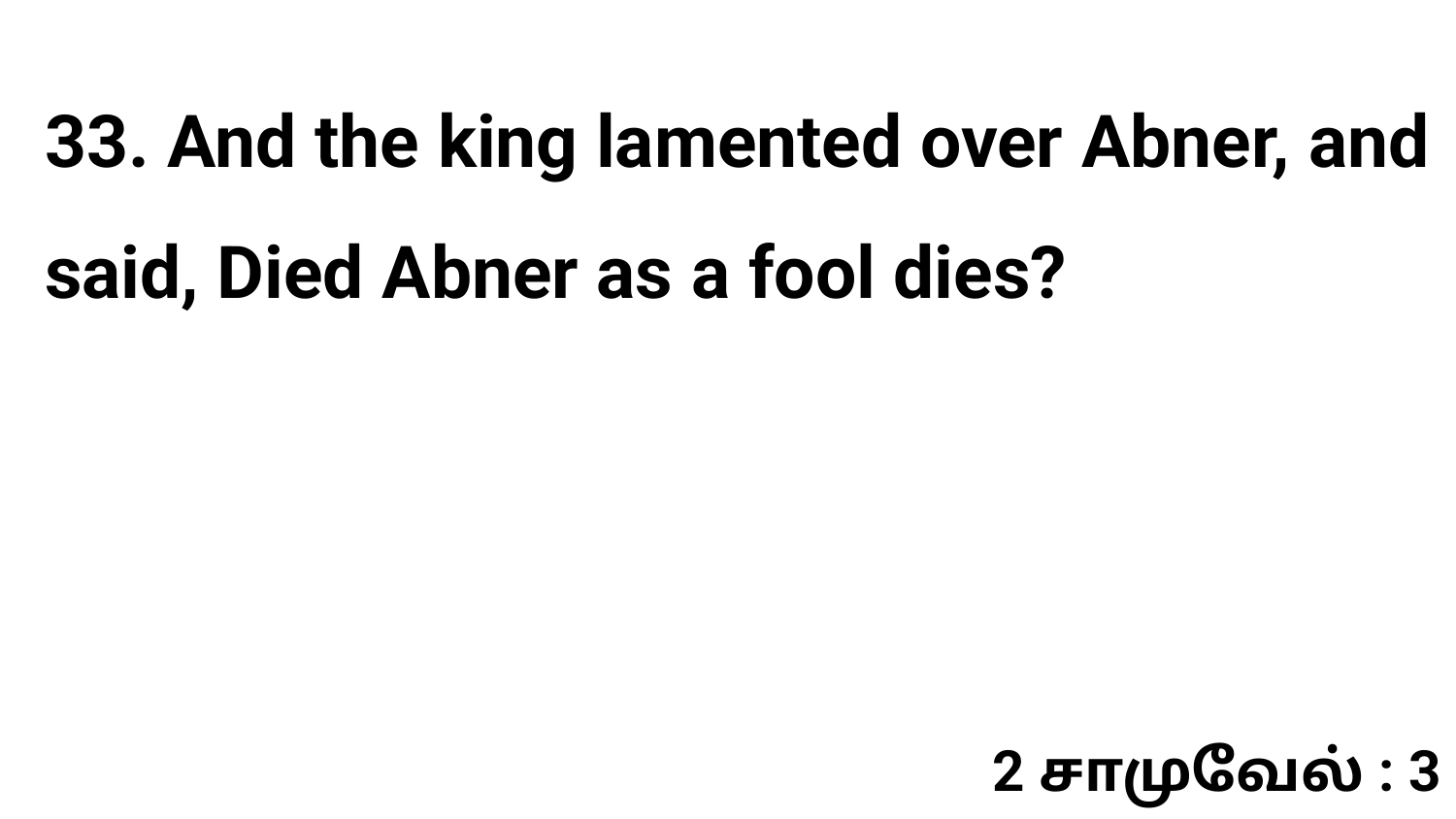

33. And the king lamented over Abner, and said, Died Abner as a fool dies?
2 சாமுவேல் : 3